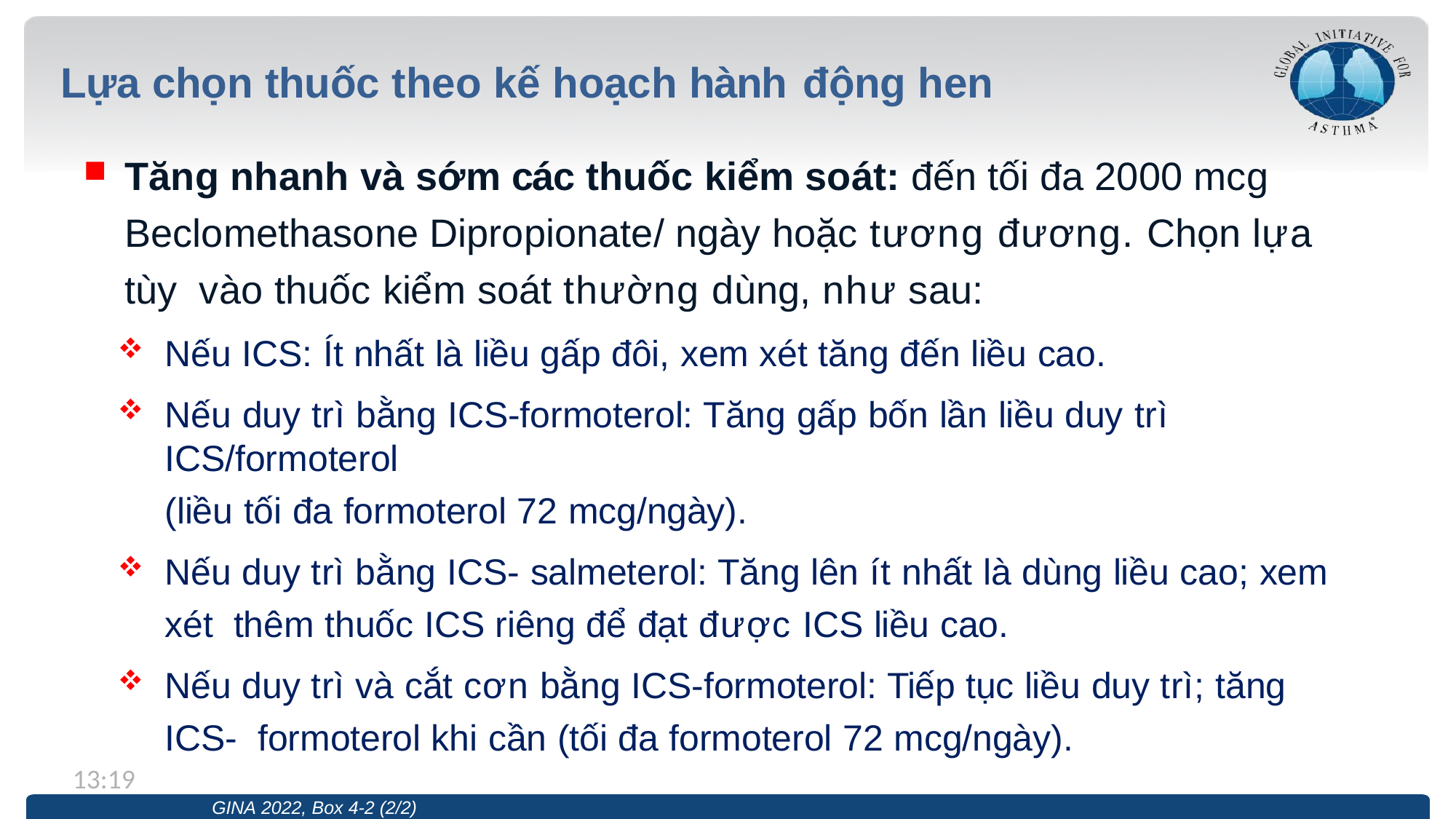

# Lựa chọn thuốc theo kế hoạch hành động hen
Tăng nhanh và sớm các thuốc kiểm soát: đến tối đa 2000 mcg  Beclomethasone Dipropionate/ ngày hoặc tương đương. Chọn lựa tùy  vào thuốc kiểm soát thường dùng, như sau:
Nếu ICS: Ít nhất là liều gấp đôi, xem xét tăng đến liều cao.
Nếu duy trì bằng ICS-formoterol: Tăng gấp bốn lần liều duy trì ICS/formoterol
(liều tối đa formoterol 72 mcg/ngày).
Nếu duy trì bằng ICS- salmeterol: Tăng lên ít nhất là dùng liều cao; xem xét  thêm thuốc ICS riêng để đạt được ICS liều cao.
Nếu duy trì và cắt cơn bằng ICS-formoterol: Tiếp tục liều duy trì; tăng ICS-  formoterol khi cần (tối đa formoterol 72 mcg/ngày).
13:19
GINA 2022, Box 4-2 (2/2)